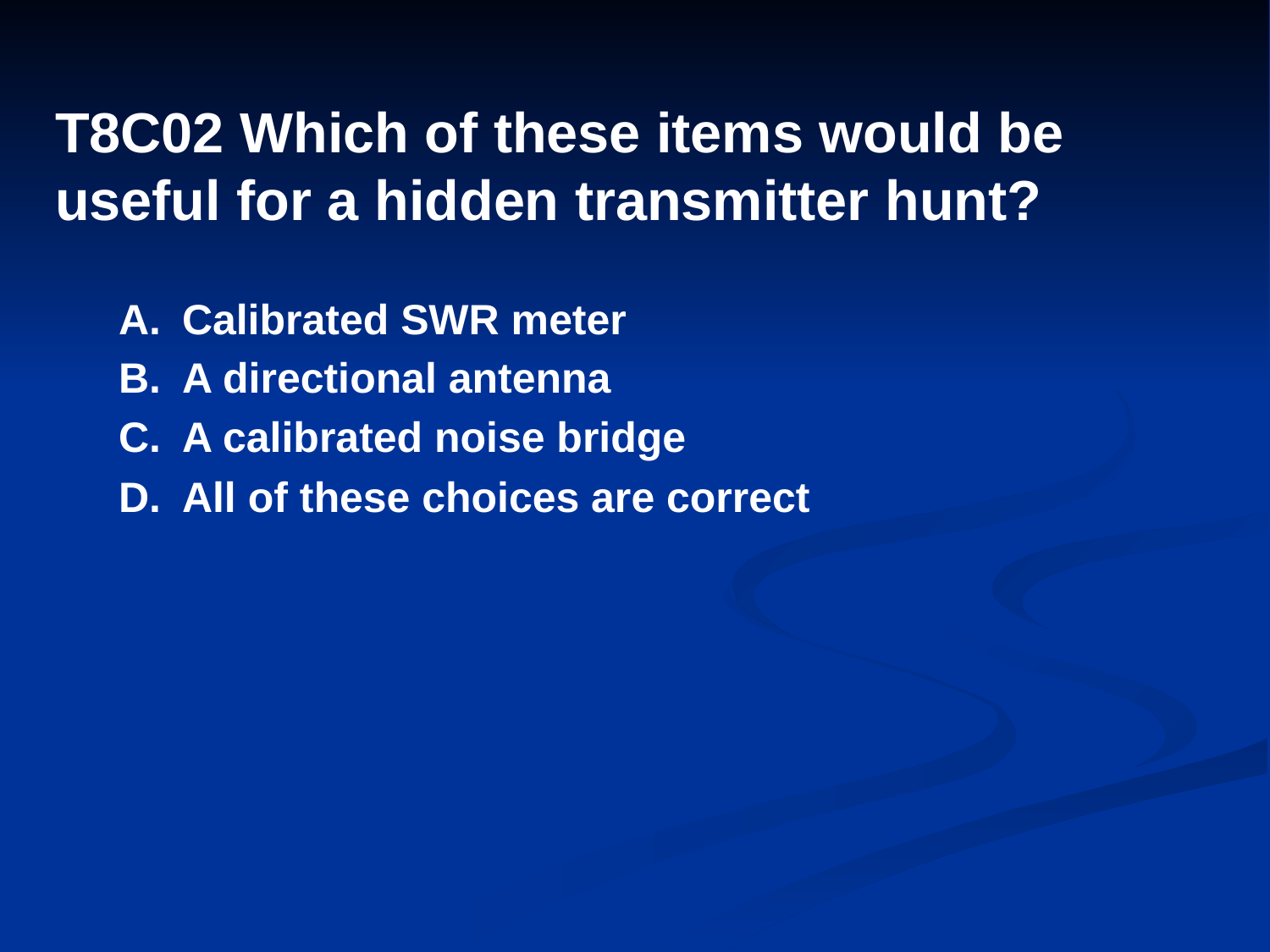

# T8C02 Which of these items would be useful for a hidden transmitter hunt?
A.	Calibrated SWR meter
B.	A directional antenna
C.	A calibrated noise bridge
D.	All of these choices are correct